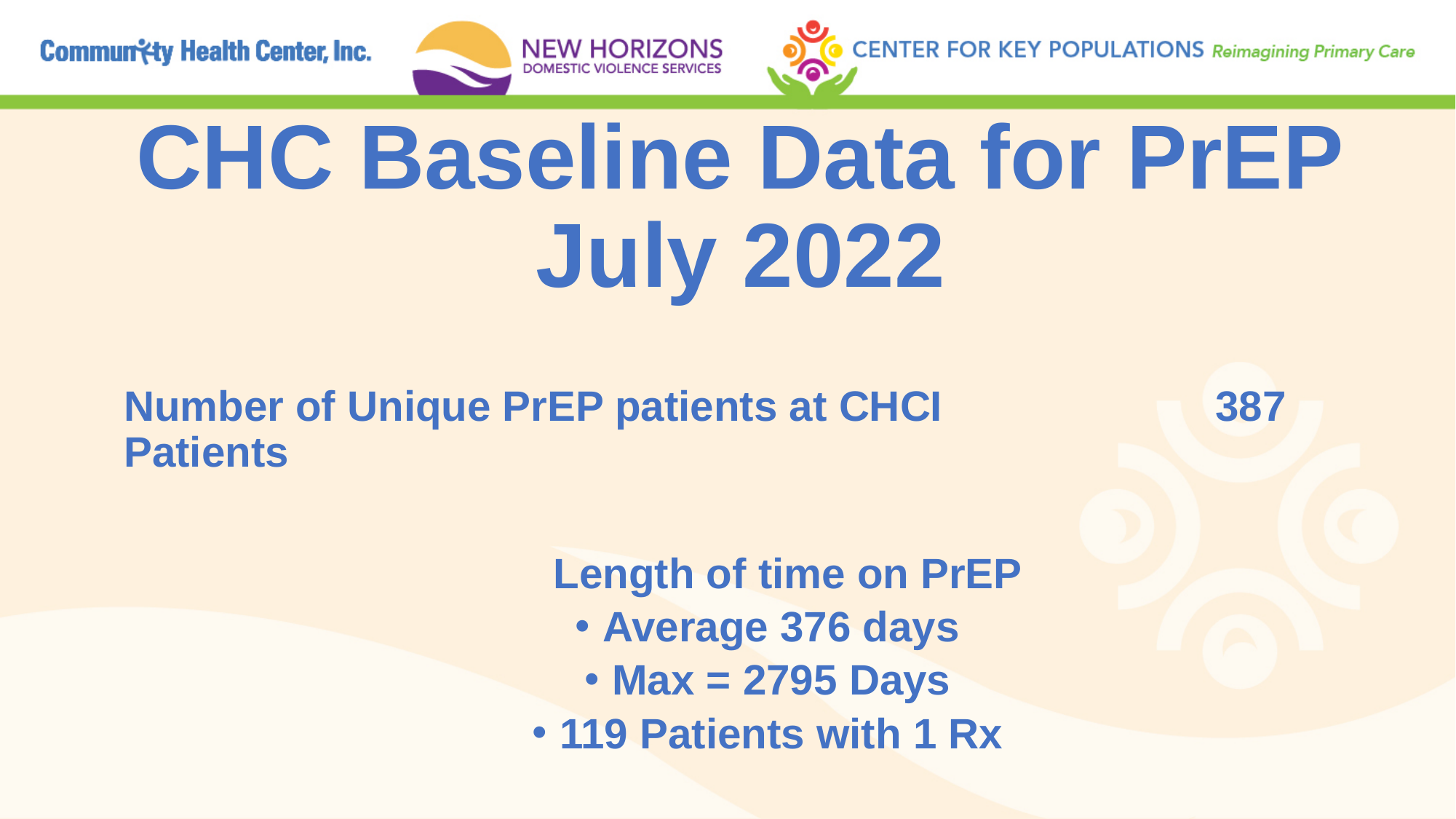

# CHC Baseline Data for PrEP July 2022

Number of Unique PrEP patients at CHCI			387 Patients

        Length of time on PrEP
Average 376 days
Max = 2795 Days
119 Patients with 1 Rx